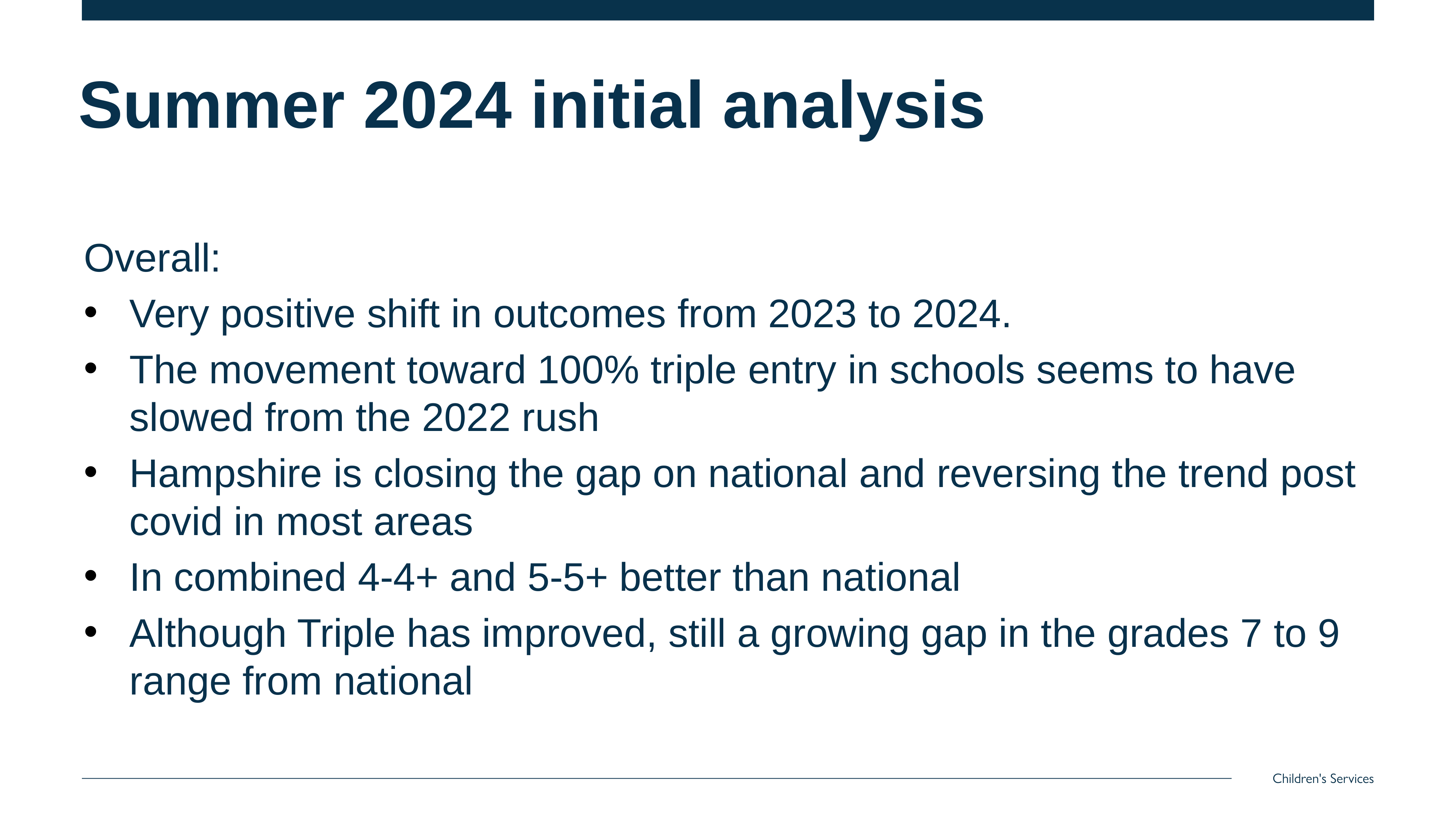

# Summer 2024 initial analysis
Overall:
Very positive shift in outcomes from 2023 to 2024.
The movement toward 100% triple entry in schools seems to have slowed from the 2022 rush
Hampshire is closing the gap on national and reversing the trend post covid in most areas
In combined 4-4+ and 5-5+ better than national
Although Triple has improved, still a growing gap in the grades 7 to 9 range from national